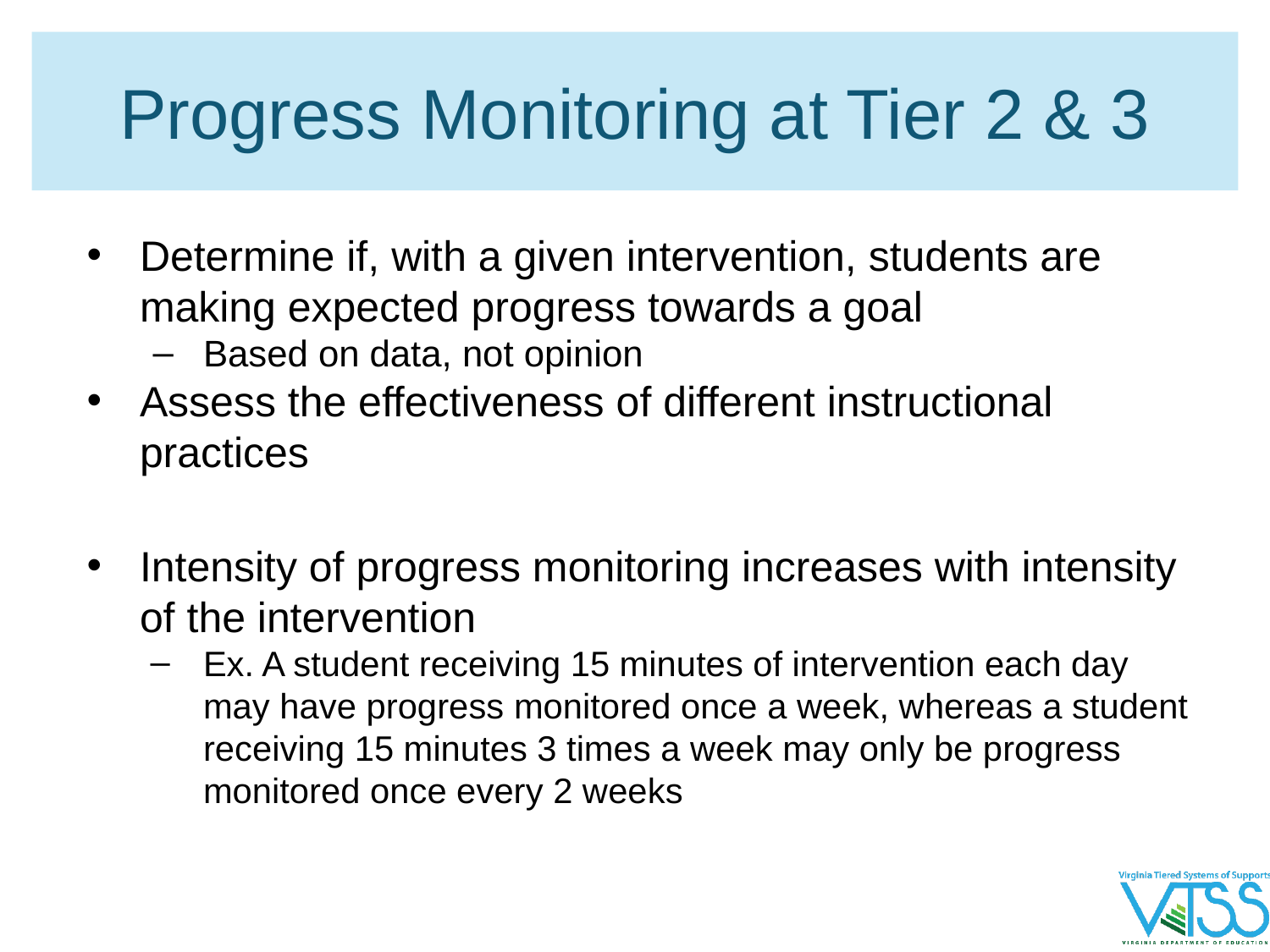

# Progress Monitoring at Tier 2 & 3
Determine if, with a given intervention, students are making expected progress towards a goal
Based on data, not opinion
Assess the effectiveness of different instructional practices

Intensity of progress monitoring increases with intensity of the intervention
Ex. A student receiving 15 minutes of intervention each day may have progress monitored once a week, whereas a student receiving 15 minutes 3 times a week may only be progress monitored once every 2 weeks